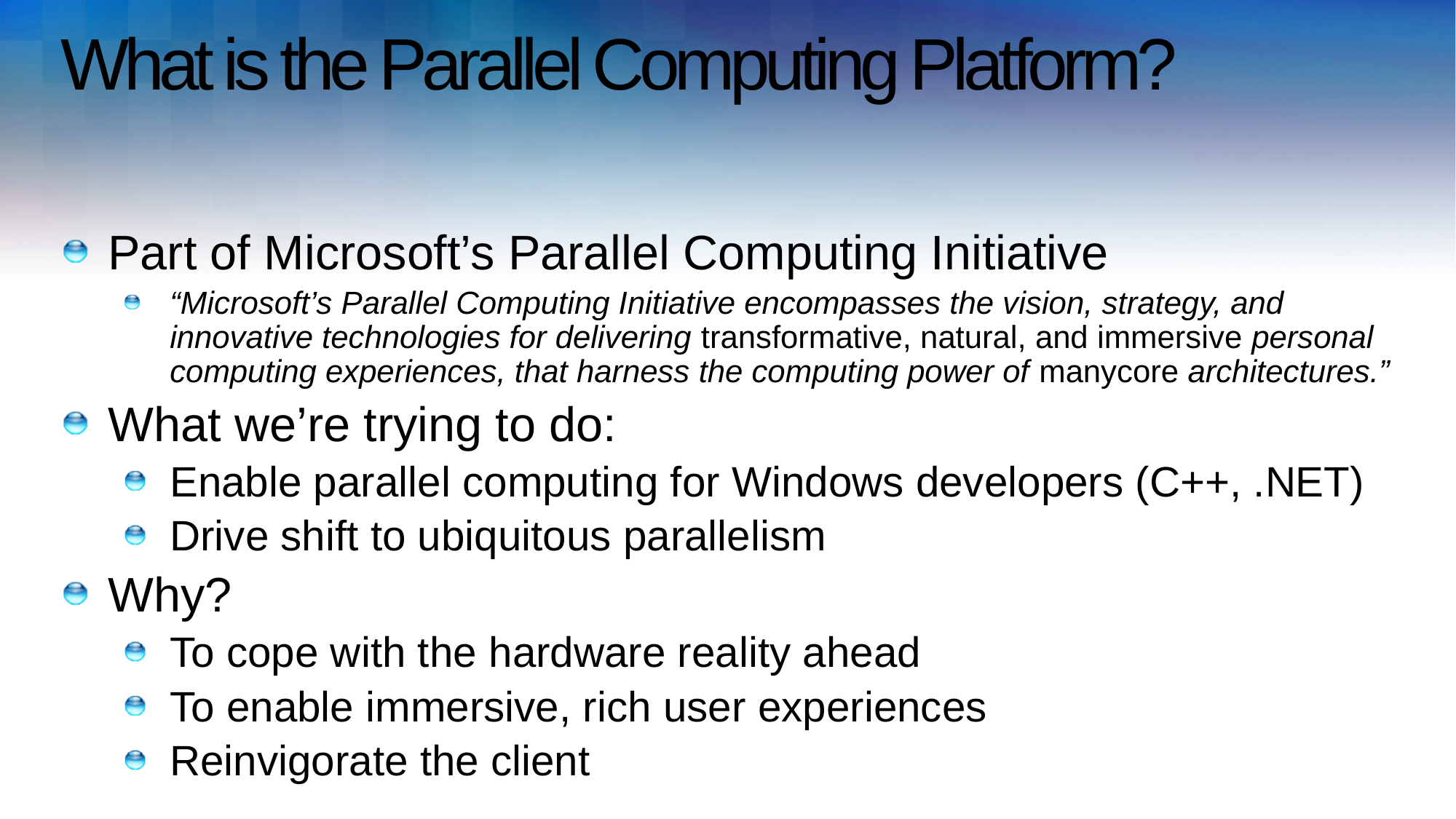

# What is the Parallel Computing Platform?
Part of Microsoft’s Parallel Computing Initiative
“Microsoft’s Parallel Computing Initiative encompasses the vision, strategy, and innovative technologies for delivering transformative, natural, and immersive personal computing experiences, that harness the computing power of manycore architectures.”
What we’re trying to do:
Enable parallel computing for Windows developers (C++, .NET)
Drive shift to ubiquitous parallelism
Why?
To cope with the hardware reality ahead
To enable immersive, rich user experiences
Reinvigorate the client